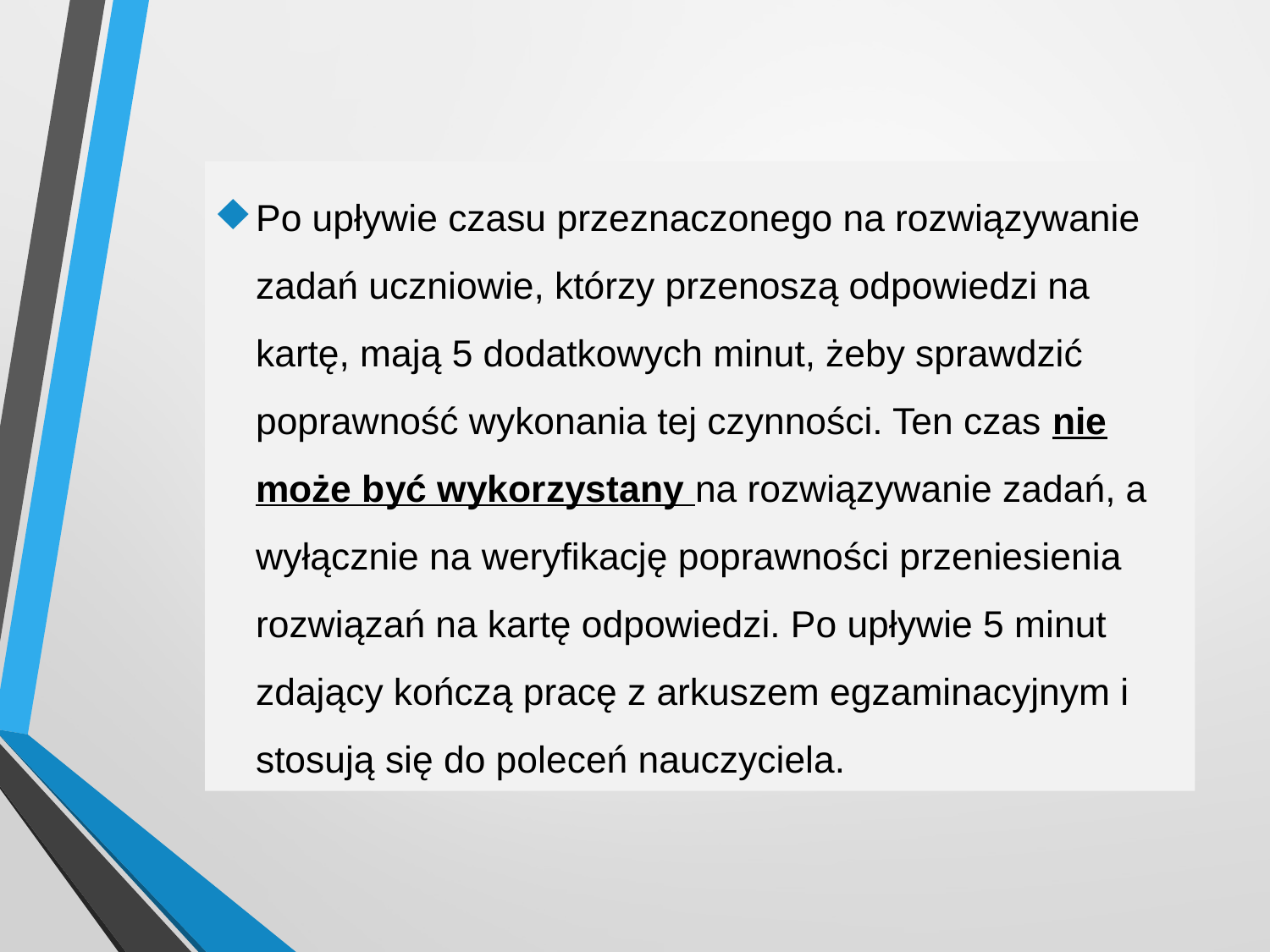

Po upływie czasu przeznaczonego na rozwiązywanie zadań uczniowie, którzy przenoszą odpowiedzi na kartę, mają 5 dodatkowych minut, żeby sprawdzić poprawność wykonania tej czynności. Ten czas nie może być wykorzystany na rozwiązywanie zadań, a wyłącznie na weryfikację poprawności przeniesienia rozwiązań na kartę odpowiedzi. Po upływie 5 minut zdający kończą pracę z arkuszem egzaminacyjnym i stosują się do poleceń nauczyciela.